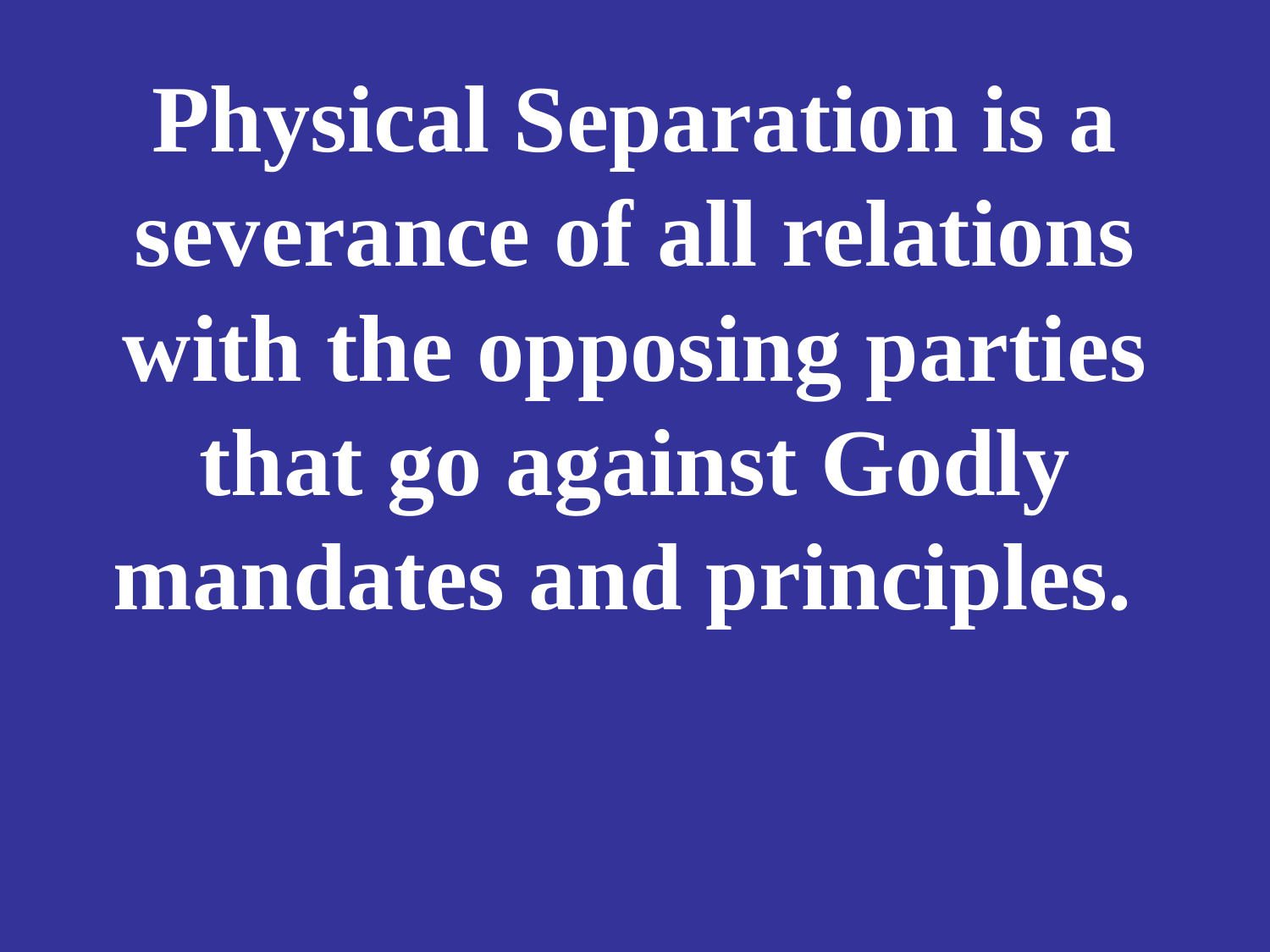

# Physical Separation is a severance of all relations with the opposing parties that go against Godly mandates and principles.